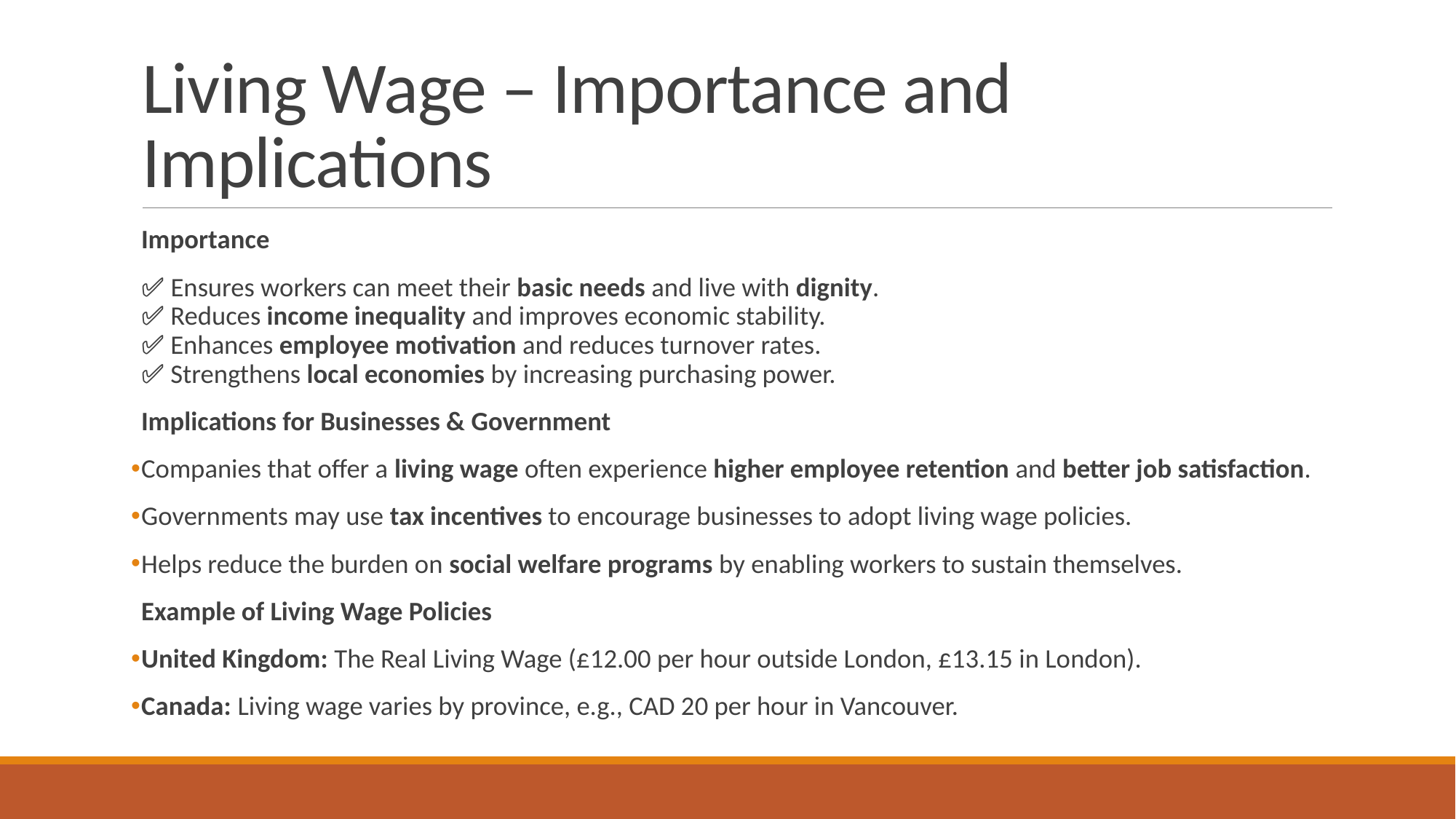

# Living Wage – Importance and Implications
Importance
✅ Ensures workers can meet their basic needs and live with dignity.
✅ Reduces income inequality and improves economic stability.
✅ Enhances employee motivation and reduces turnover rates.
✅ Strengthens local economies by increasing purchasing power.
Implications for Businesses & Government
Companies that offer a living wage often experience higher employee retention and better job satisfaction.
Governments may use tax incentives to encourage businesses to adopt living wage policies.
Helps reduce the burden on social welfare programs by enabling workers to sustain themselves.
Example of Living Wage Policies
United Kingdom: The Real Living Wage (£12.00 per hour outside London, £13.15 in London).
Canada: Living wage varies by province, e.g., CAD 20 per hour in Vancouver.